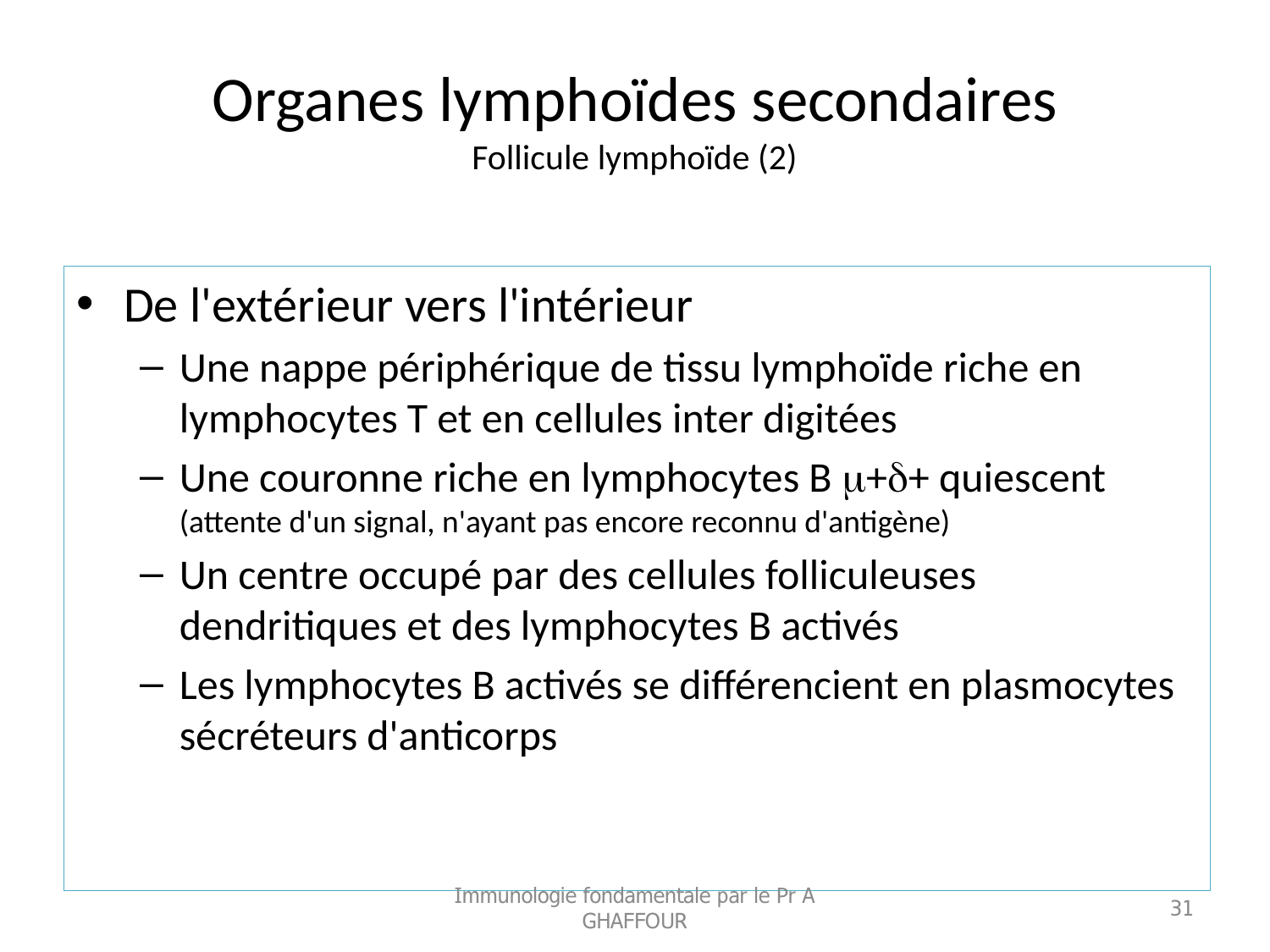

# Organes lymphoïdes secondaires Follicule lymphoïde (2)
De l'extérieur vers l'intérieur
Une nappe périphérique de tissu lymphoïde riche en lymphocytes T et en cellules inter digitées
Une couronne riche en lymphocytes B μ+δ+ quiescent (attente d'un signal, n'ayant pas encore reconnu d'antigène)
Un centre occupé par des cellules folliculeuses dendritiques et des lymphocytes B activés
Les lymphocytes B activés se différencient en plasmocytes sécréteurs d'anticorps
Immunologie fondamentale par le Pr A GHAFFOUR
31